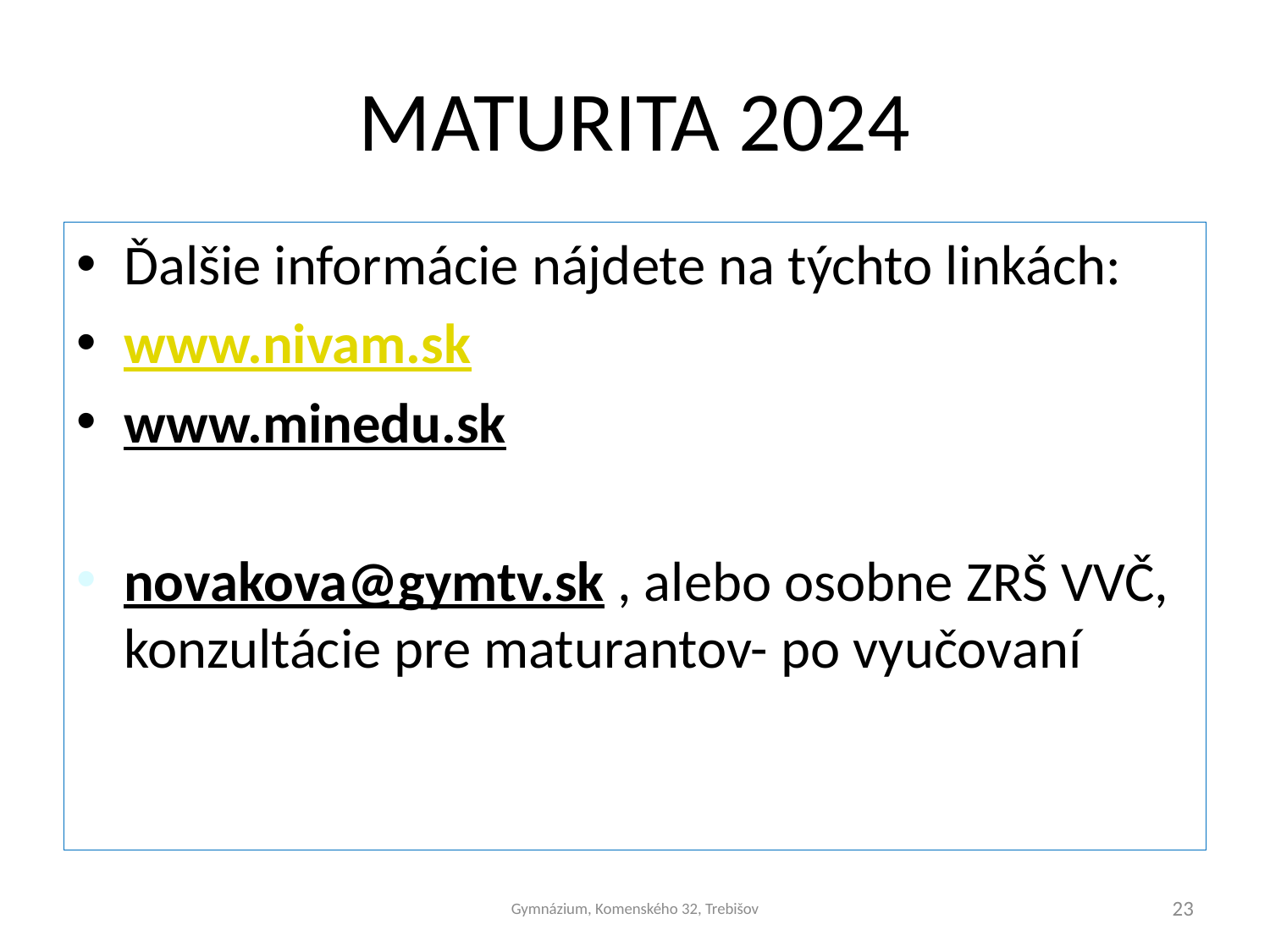

# MATURITA 2024
Ďalšie informácie nájdete na týchto linkách:
www.nivam.sk
www.minedu.sk

novakova@gymtv.sk , alebo osobne ZRŠ VVČ, konzultácie pre maturantov- po vyučovaní
Gymnázium, Komenského 32, Trebišov
23